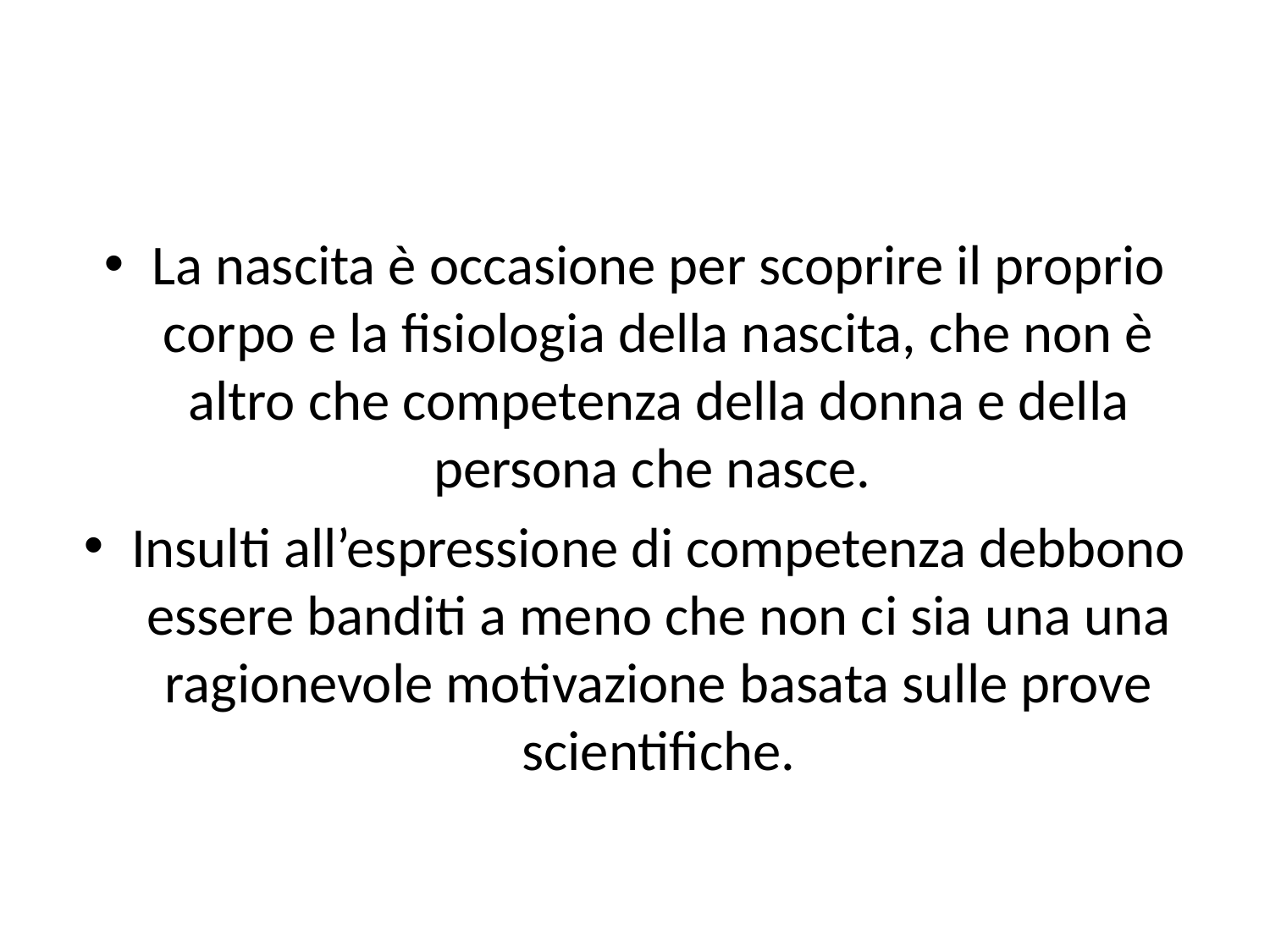

#
La nascita è occasione per scoprire il proprio corpo e la fisiologia della nascita, che non è altro che competenza della donna e della persona che nasce.
Insulti all’espressione di competenza debbono essere banditi a meno che non ci sia una una ragionevole motivazione basata sulle prove scientifiche.